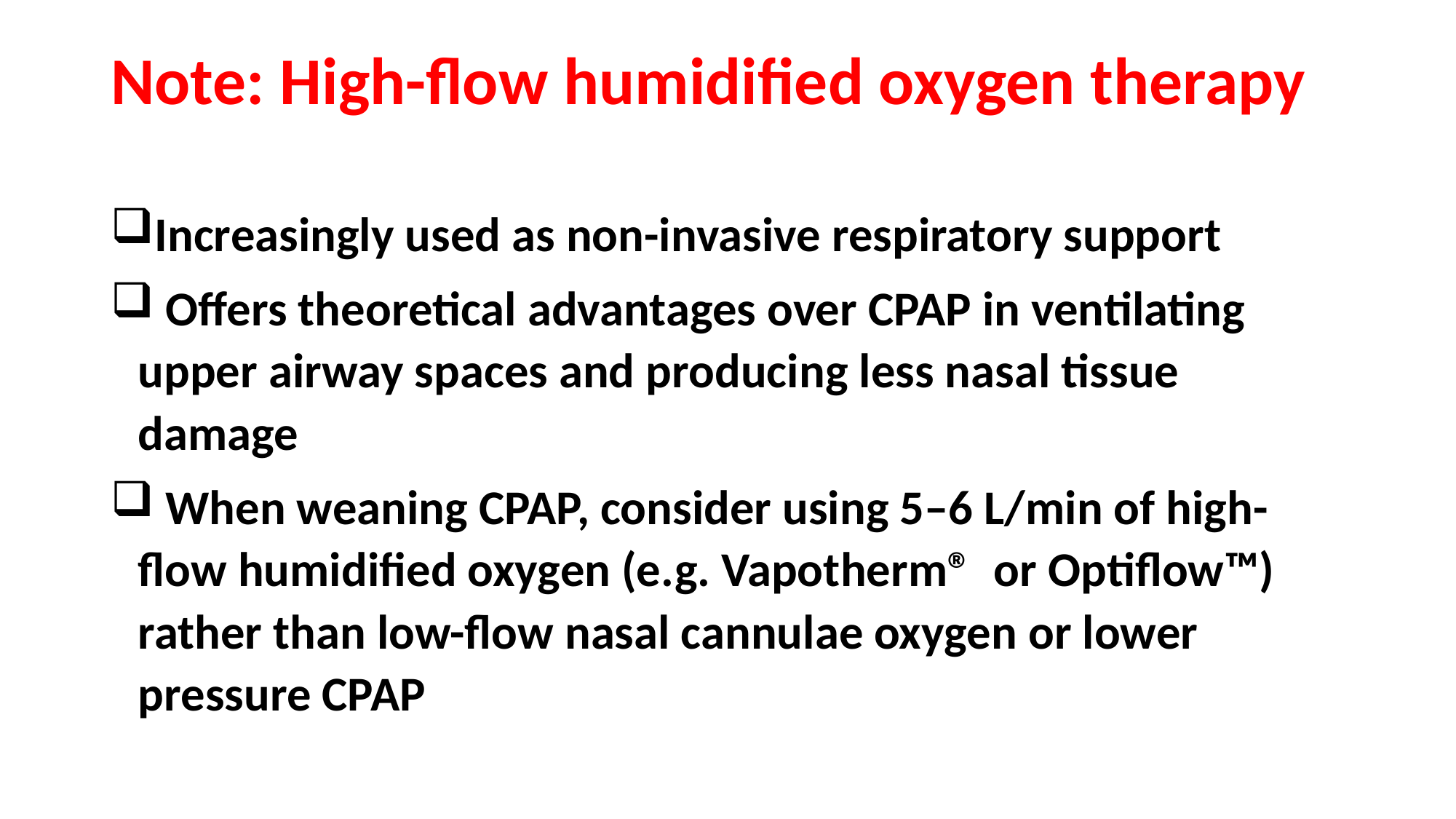

# Note: High-flow humidified oxygen therapy

Increasingly used as non-invasive respiratory support
 Offers theoretical advantages over CPAP in ventilating upper airway spaces and producing less nasal tissue damage
 When weaning CPAP, consider using 5–6 L/min of high-flow humidified oxygen (e.g. Vapotherm®  or Optiflow™) rather than low-flow nasal cannulae oxygen or lower pressure CPAP